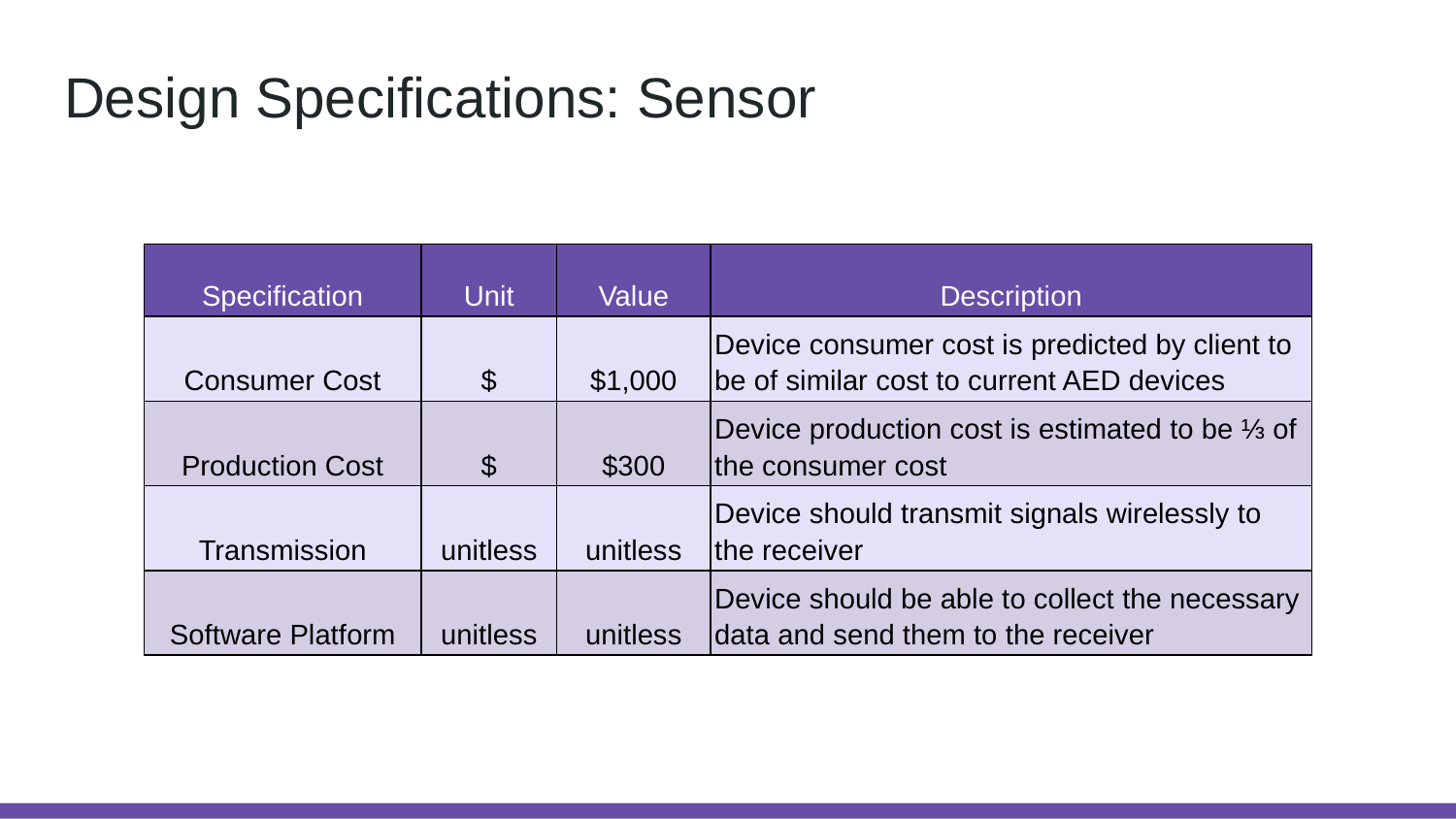

# Design Specifications: Sensor
| Specification | Unit | Value | Description |
| --- | --- | --- | --- |
| Consumer Cost | $ | $1,000 | Device consumer cost is predicted by client to be of similar cost to current AED devices |
| Production Cost | $ | $300 | Device production cost is estimated to be ⅓ of the consumer cost |
| Transmission | unitless | unitless | Device should transmit signals wirelessly to the receiver |
| Software Platform | unitless | unitless | Device should be able to collect the necessary data and send them to the receiver |